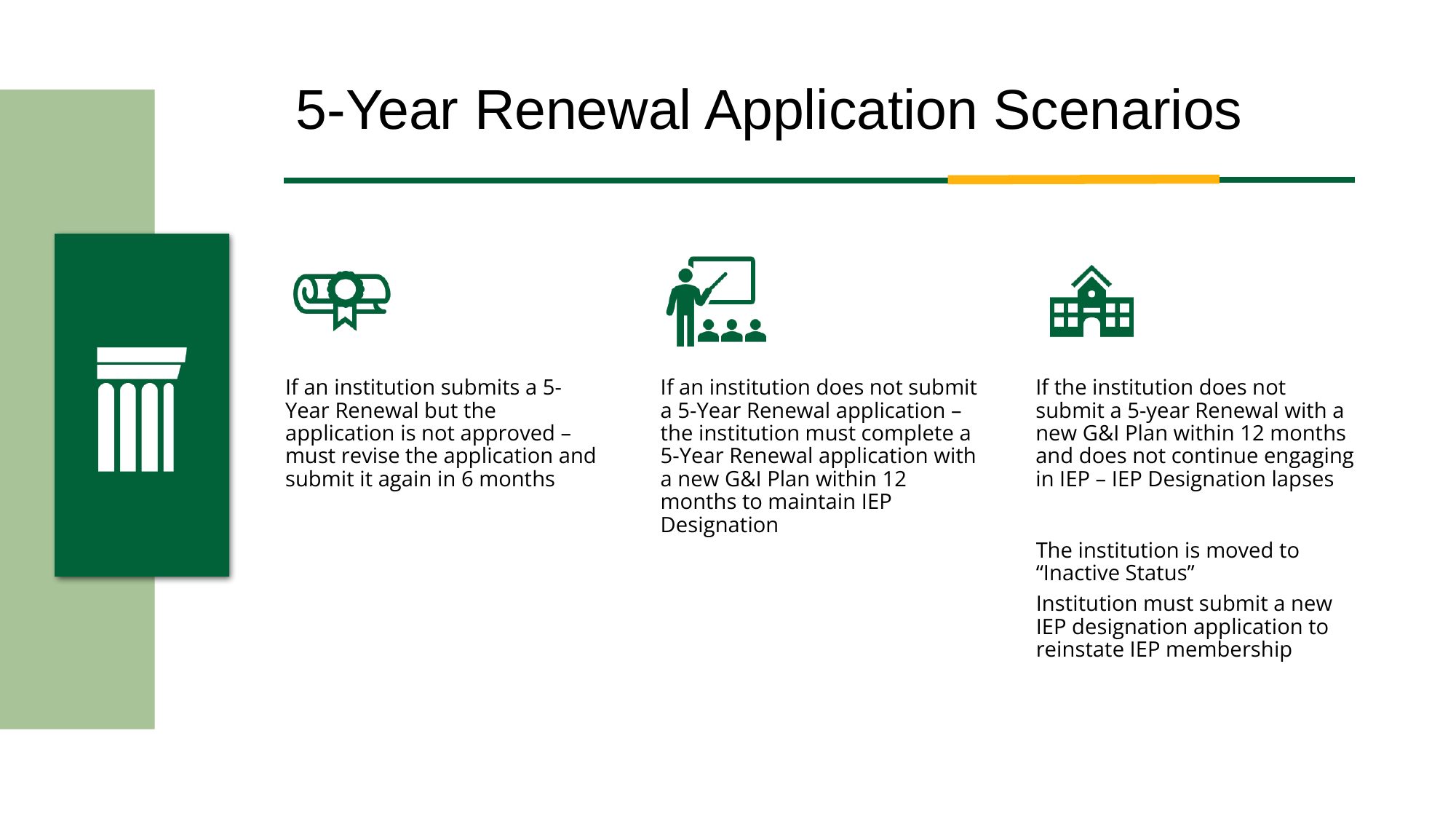

# 5-Year Renewal Application Scenarios

If an institution submits a 5-Year Renewal but the application is not approved – must revise the application and submit it again in 6 months
If an institution does not submit a 5-Year Renewal application – the institution must complete a 5-Year Renewal application with a new G&I Plan within 12 months to maintain IEP Designation
If the institution does not submit a 5-year Renewal with a new G&I Plan within 12 months and does not continue engaging in IEP – IEP Designation lapses
The institution is moved to “Inactive Status”
Institution must submit a new IEP designation application to reinstate IEP membership